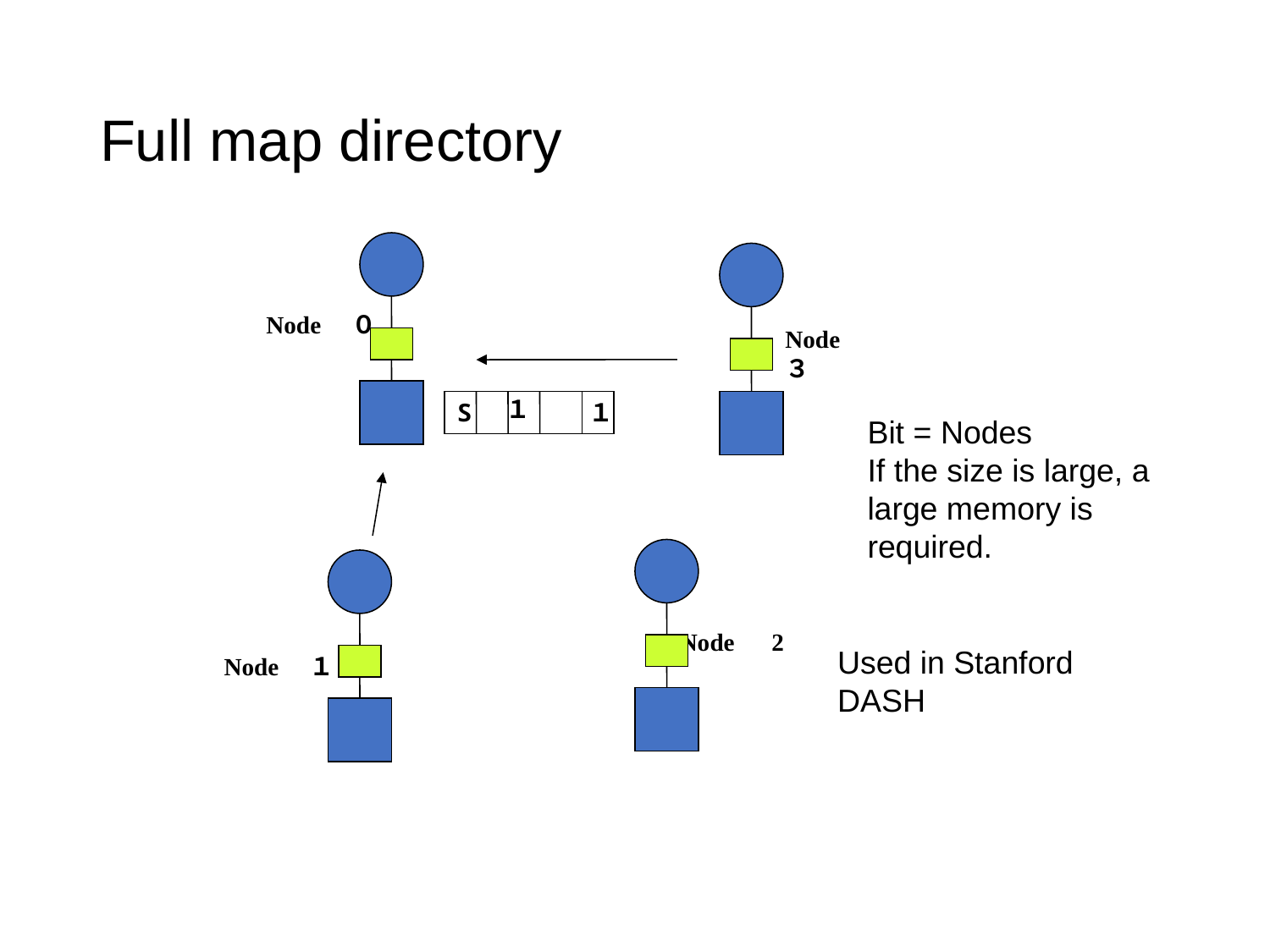

# Full map directory

Node　０
Node　３

１
１

S

Bit = Nodes
If the size is large, a large memory is required.

Node　2
Used in Stanford DASH
Node　１